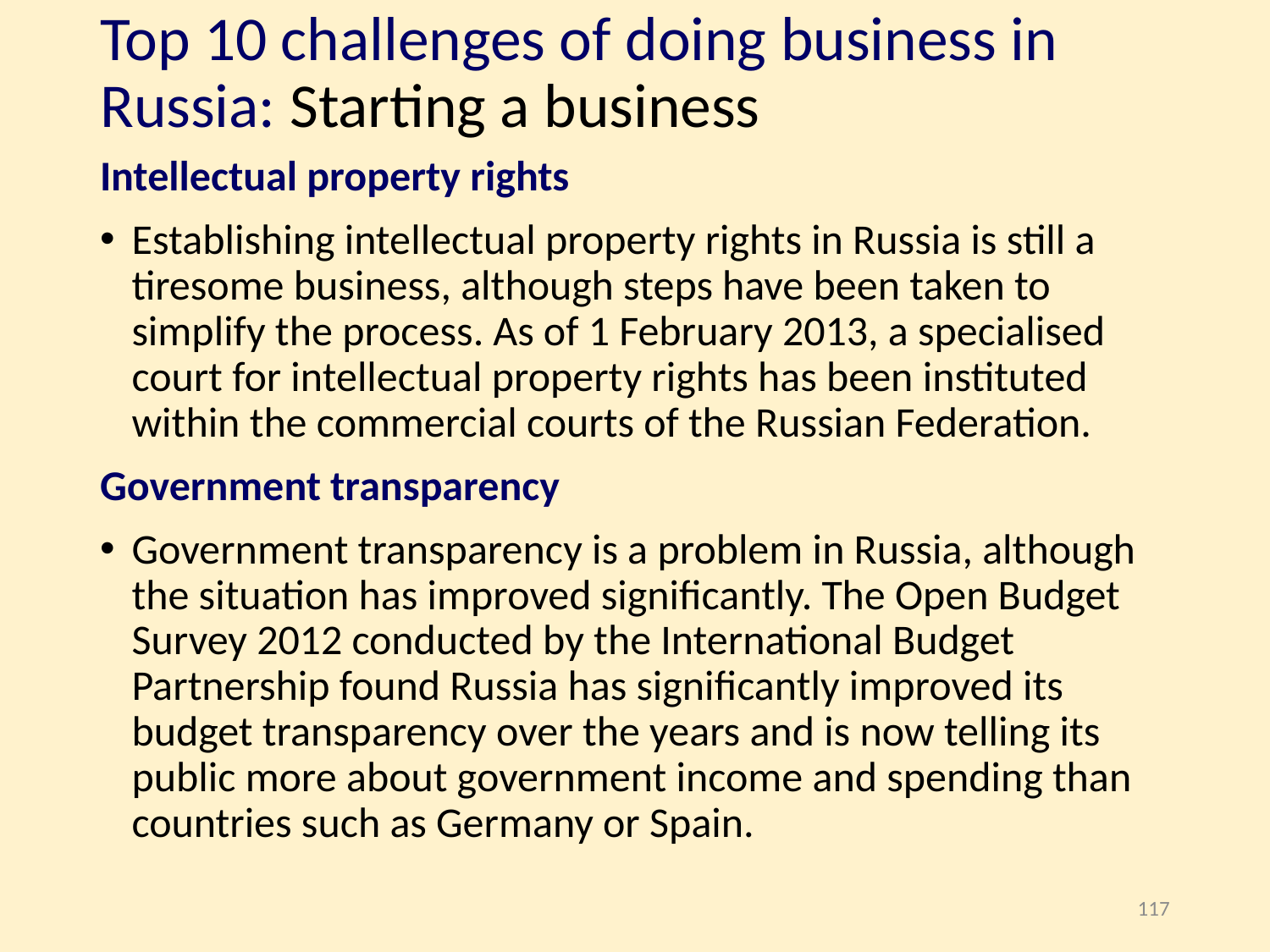

# Top 10 challenges of doing business in  Russia: Starting a business
Intellectual property rights
Establishing intellectual property rights in Russia is still a tiresome business, although steps have been taken to simplify the process. As of 1 February 2013, a specialised court for intellectual property rights has been instituted within the commercial courts of the Russian Federation.
Government transparency
Government transparency is a problem in Russia, although the situation has improved significantly. The Open Budget Survey 2012 conducted by the International Budget Partnership found Russia has significantly improved its budget transparency over the years and is now telling its public more about government income and spending than countries such as Germany or Spain.
117